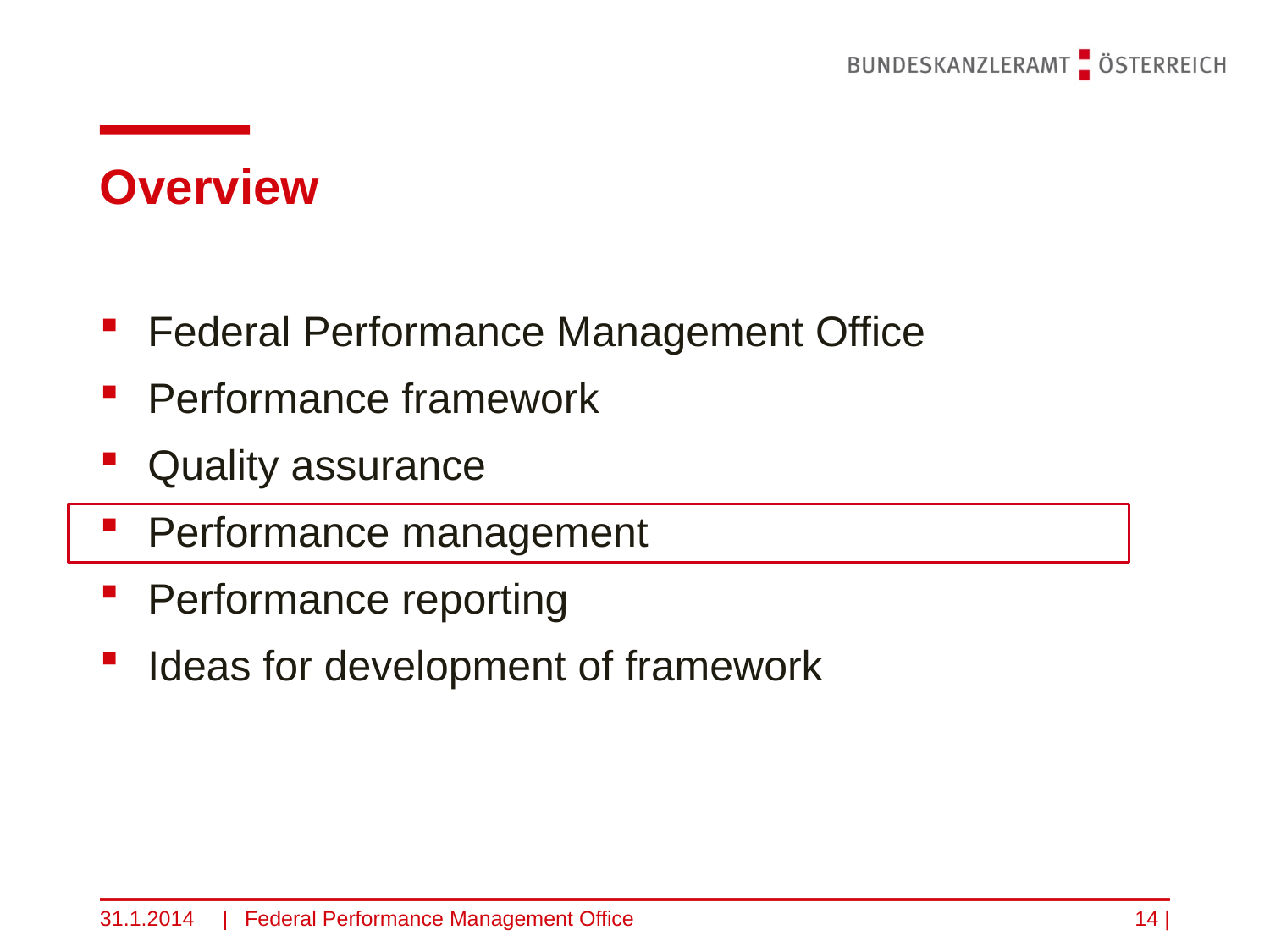

# Overview
Federal Performance Management Office
Performance framework
Quality assurance
Performance management
Performance reporting
Ideas for development of framework

31.1.2014
Federal Performance Management Office
14 |